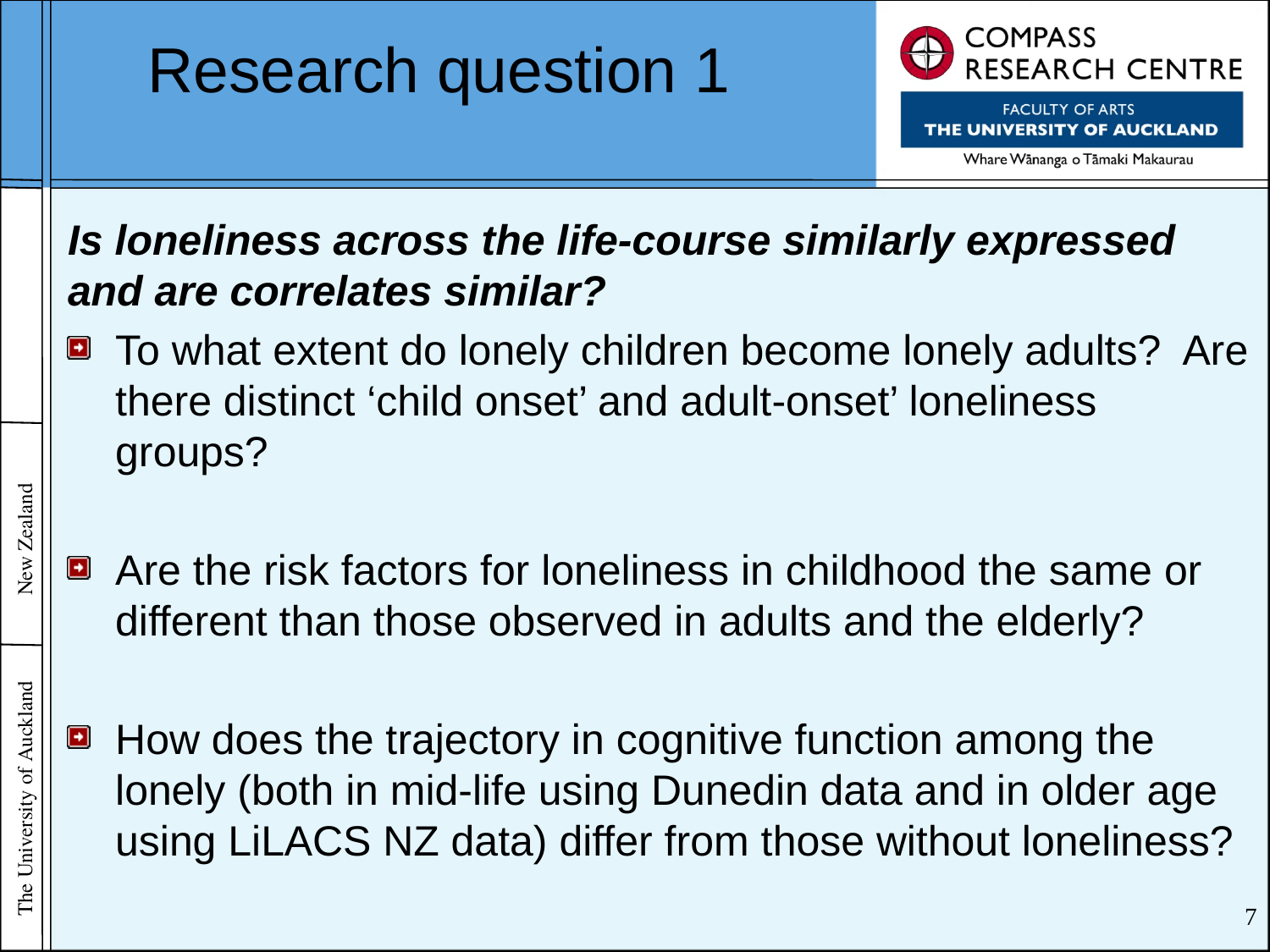

# Research question 1
Is loneliness across the life-course similarly expressed and are correlates similar?
To what extent do lonely children become lonely adults?  Are there distinct ‘child onset’ and adult-onset’ loneliness groups?

Are the risk factors for loneliness in childhood the same or different than those observed in adults and the elderly?

How does the trajectory in cognitive function among the lonely (both in mid-life using Dunedin data and in older age using LiLACS NZ data) differ from those without loneliness?

7